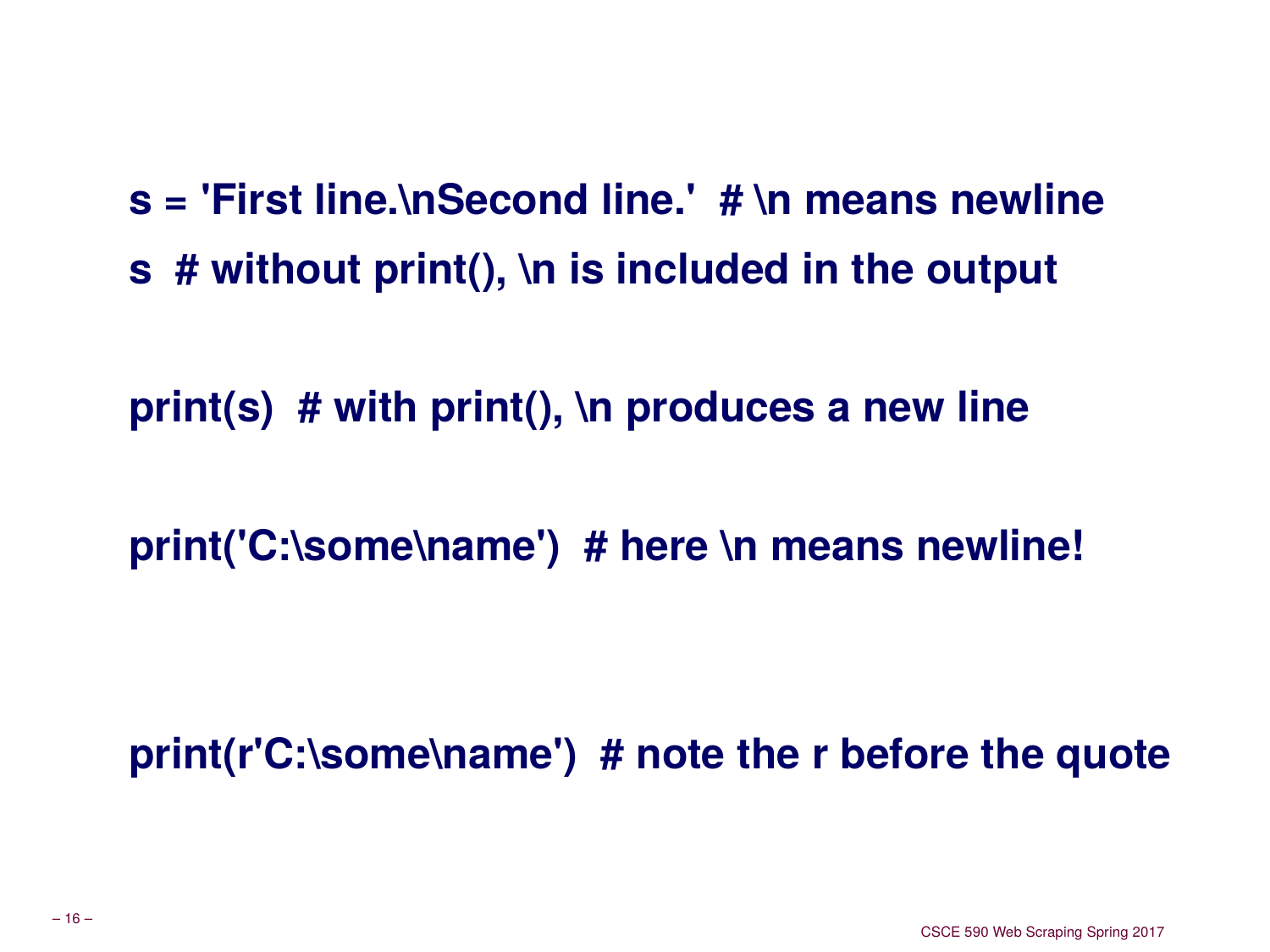

#
s = 'First line.\nSecond line.'  # \n means newline
s  # without print(), \n is included in the output

print(s)  # with print(), \n produces a new line

print('C:\some\name')  # here \n means newline!

print(r'C:\some\name')  # note the r before the quote